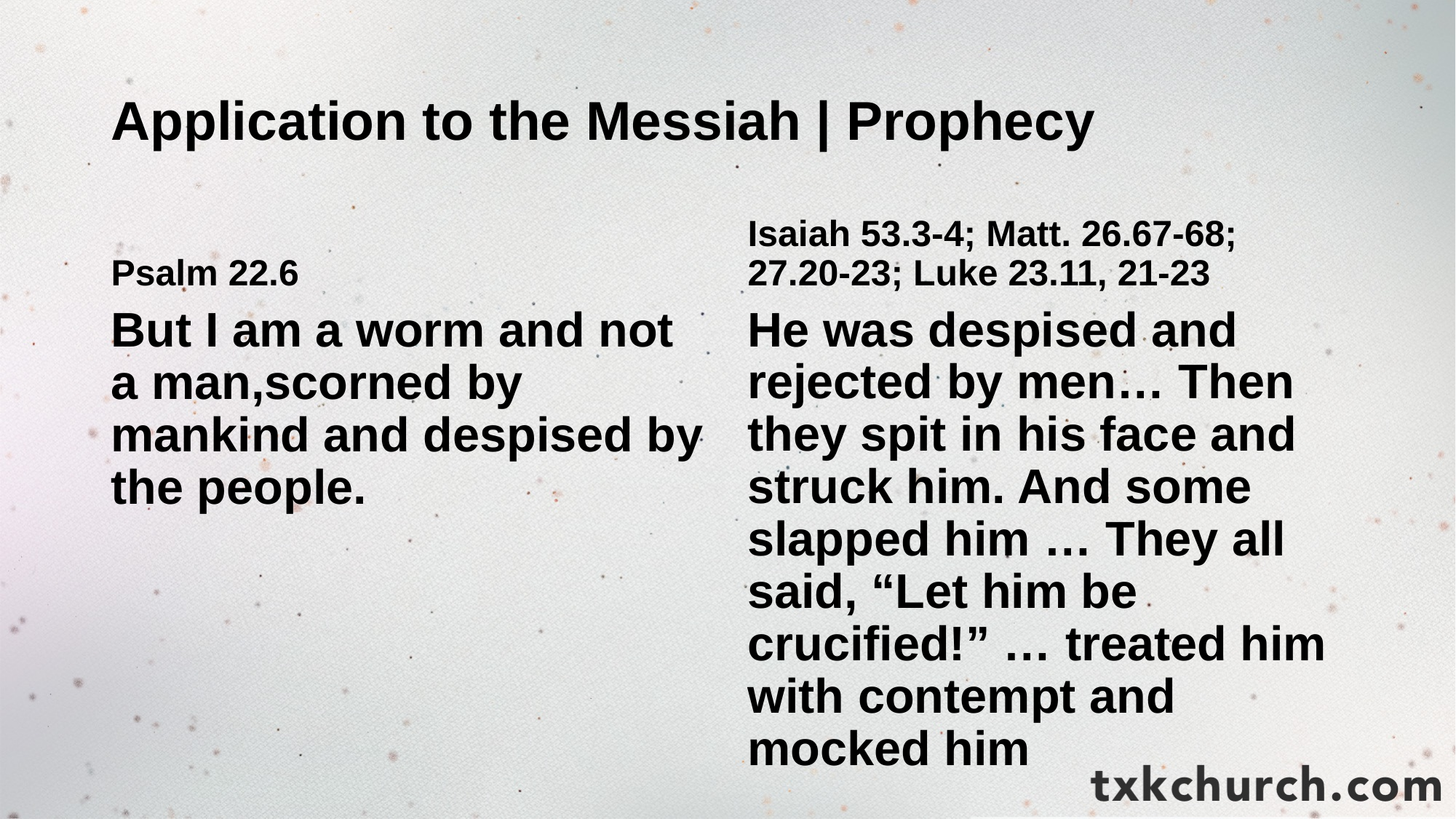

# Application to the Messiah | Prophecy
Psalm 22.6
Isaiah 53.3-4; Matt. 26.67-68; 27.20-23; Luke 23.11, 21-23
But I am a worm and not a man,scorned by mankind and despised by the people.
He was despised and rejected by men… Then they spit in his face and struck him. And some slapped him … They all said, “Let him be crucified!” … treated him with contempt and mocked him